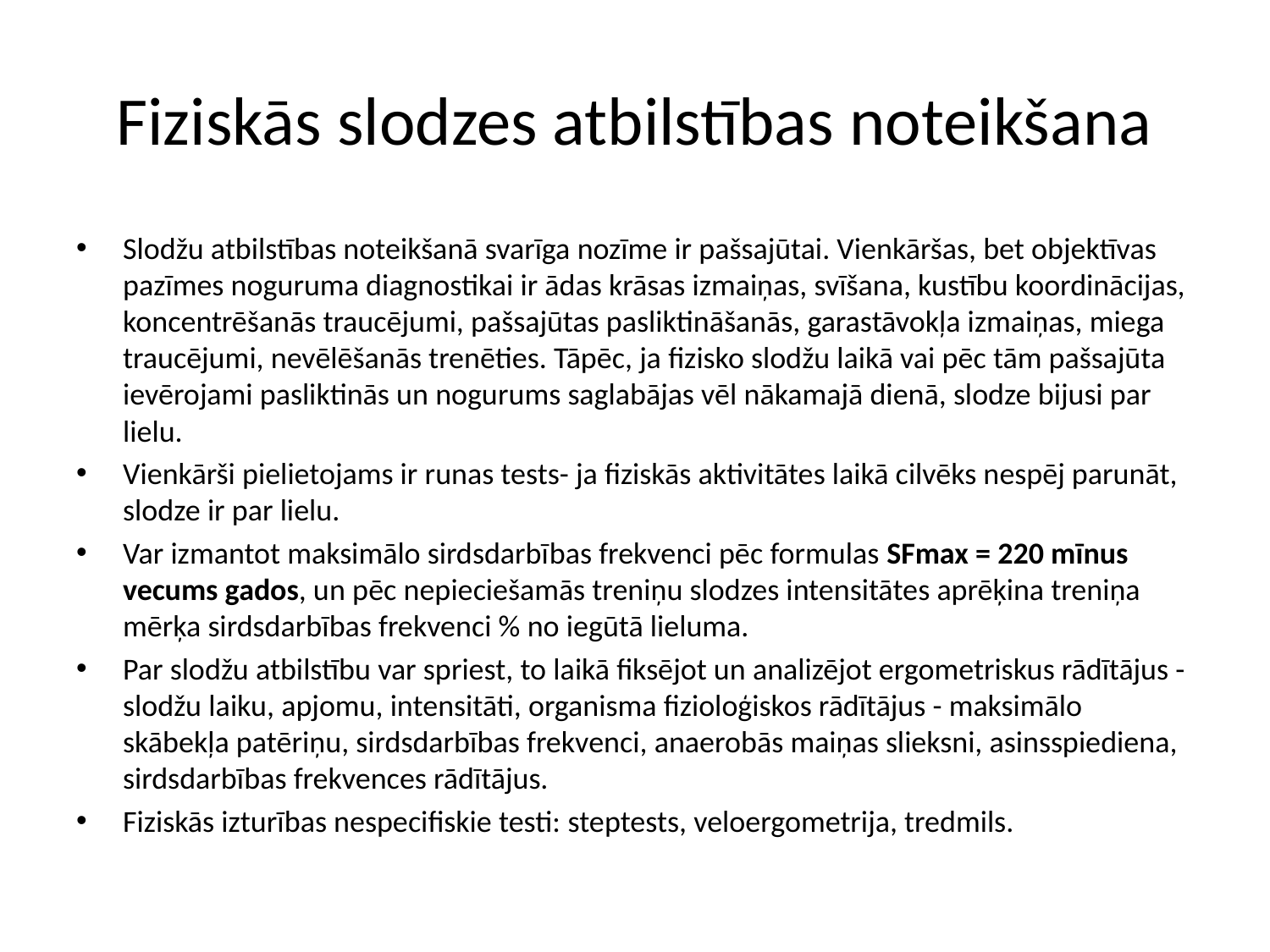

# Fiziskās slodzes atbilstības noteikšana
Slodžu atbilstības noteikšanā svarīga nozīme ir pašsajūtai. Vienkāršas, bet objektīvas pazīmes noguruma diagnostikai ir ādas krāsas izmaiņas, svīšana, kustību koordinācijas, koncentrēšanās traucējumi, pašsajūtas pasliktināšanās, garastāvokļa izmaiņas, miega traucējumi, nevēlēšanās trenēties. Tāpēc, ja fizisko slodžu laikā vai pēc tām pašsajūta ievērojami pasliktinās un nogurums saglabājas vēl nākamajā dienā, slodze bijusi par lielu.
Vienkārši pielietojams ir runas tests- ja fiziskās aktivitātes laikā cilvēks nespēj parunāt, slodze ir par lielu.
Var izmantot maksimālo sirdsdarbī­bas frekvenci pēc formulas SFmax = 220 mī­nus vecums gados, un pēc nepieciešamās treniņu slodzes intensitātes aprēķina treniņa mērķa sirdsdarbības frekvenci % no iegūtā lieluma.
Par slodžu atbilstību var spriest, to laikā fiksējot un analizējot ergometriskus rādītājus - slodžu laiku, apjomu, intensitāti, organisma fizioloģiskos rādītājus - maksimālo skābekļa patēriņu, sirdsdarbības frekvenci, anaerobās maiņas slieksni, asinsspiediena, sirdsdarbības frekvences rādītājus.
Fiziskās izturības nespecifiskie testi: steptests, veloergometrija, tredmils.